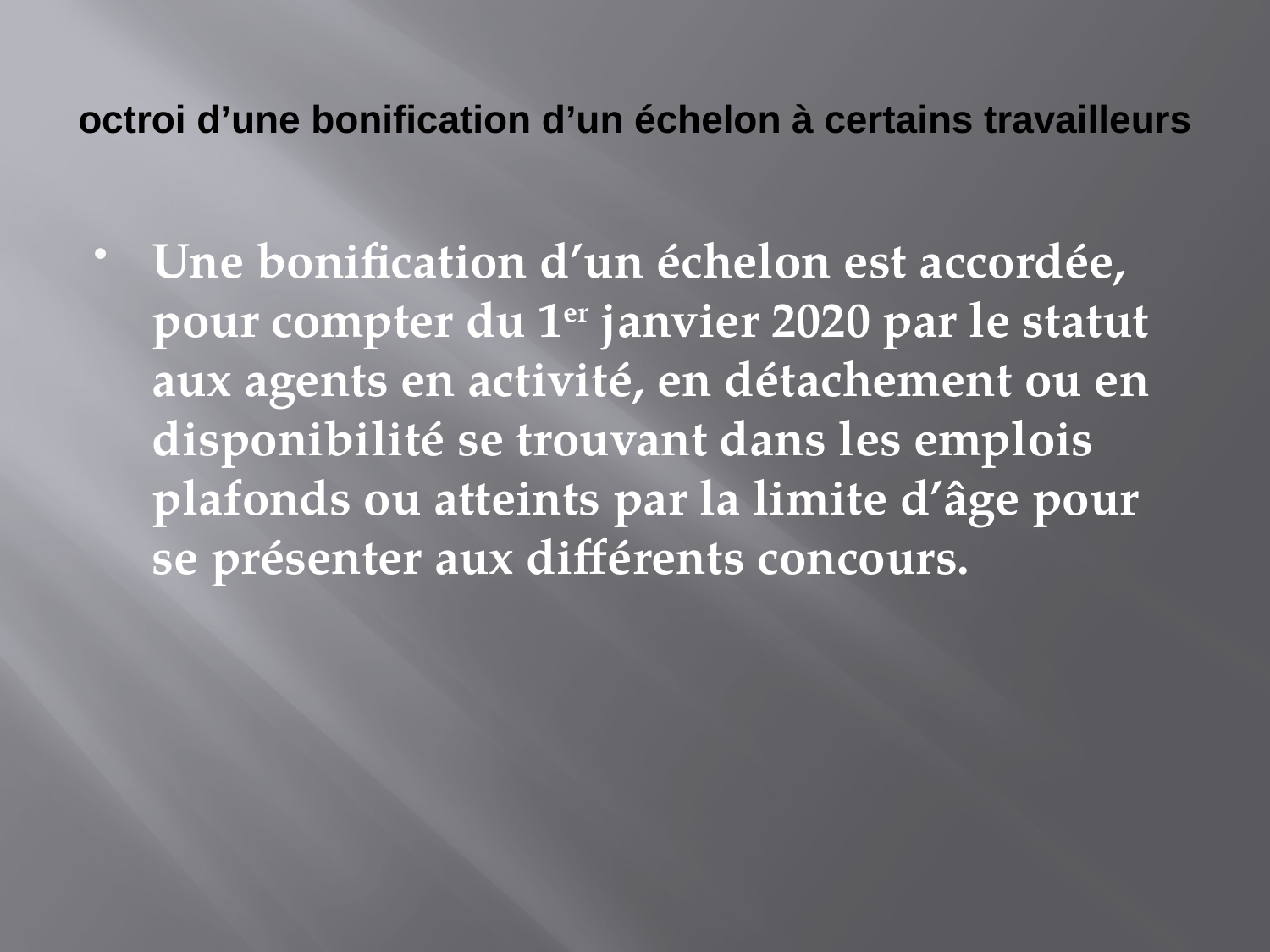

# octroi d’une bonification d’un échelon à certains travailleurs
Une bonification d’un échelon est accordée, pour compter du 1er janvier 2020 par le statut aux agents en activité, en détachement ou en disponibilité se trouvant dans les emplois plafonds ou atteints par la limite d’âge pour se présenter aux différents concours.